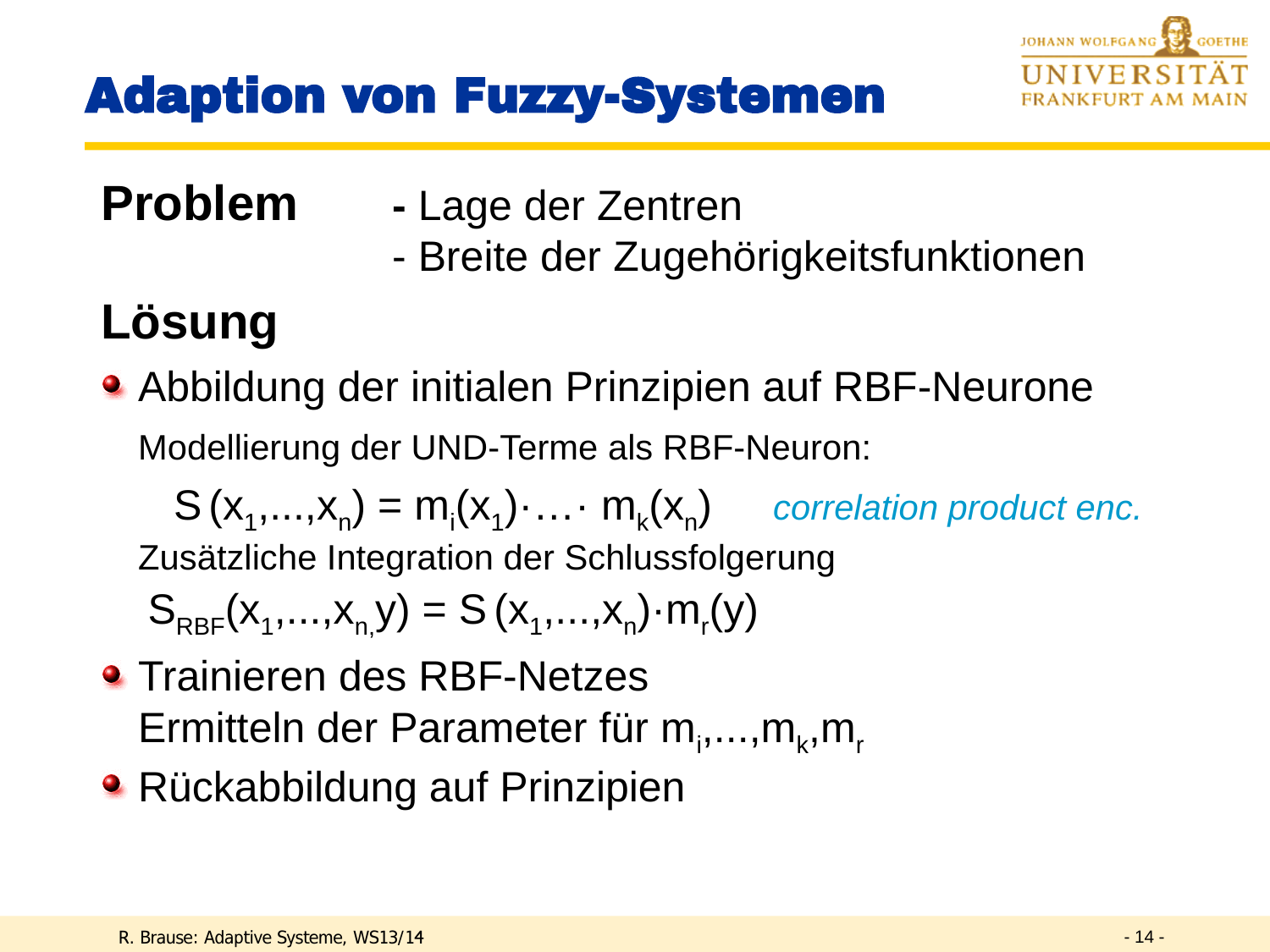

# Adaption von Fuzzy-Systemen
Problem	- Lage der Zentren
			- Breite der Zugehörigkeitsfunktionen
Lösung
Abbildung der initialen Prinzipien auf RBF-Neurone
	Modellierung der UND-Terme als RBF-Neuron:
	   S (x1,...,xn) = mi(x1)·…· mk(xn) 	correlation product enc.
	Zusätzliche Integration der Schlussfolgerung
	 SRBF(x1,...,xn,y) = S (x1,...,xn)·mr(y)
Trainieren des RBF-Netzes
	Ermitteln der Parameter für mi,...,mk,mr
Rückabbildung auf Prinzipien
- 14 -
R. Brause: Adaptive Systeme, WS13/14